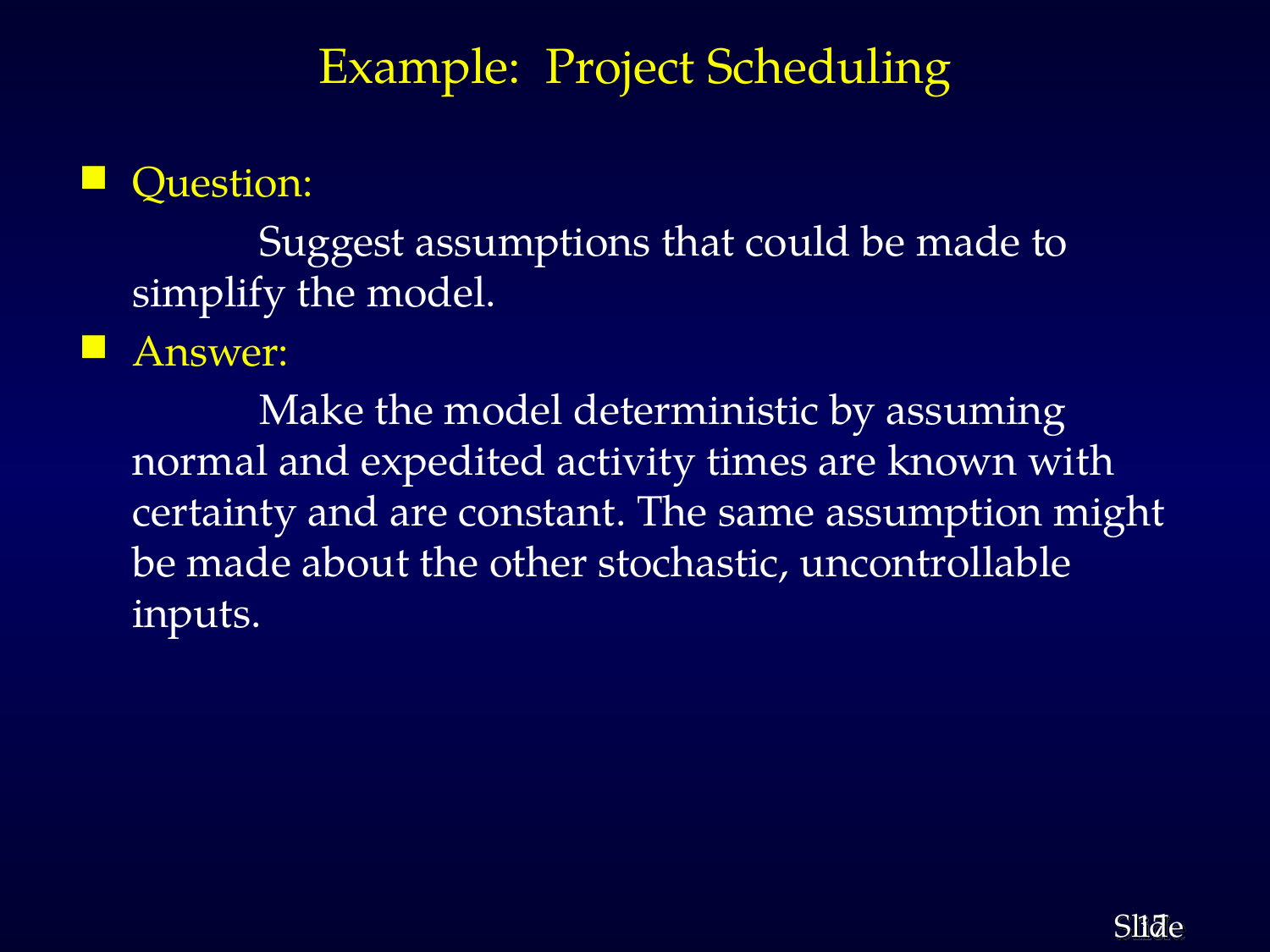

# Example:  Project Scheduling
Question:
		Suggest assumptions that could be made to simplify the model.
Answer:
		Make the model deterministic by assuming normal and expedited activity times are known with certainty and are constant. The same assumption might be made about the other stochastic, uncontrollable inputs.